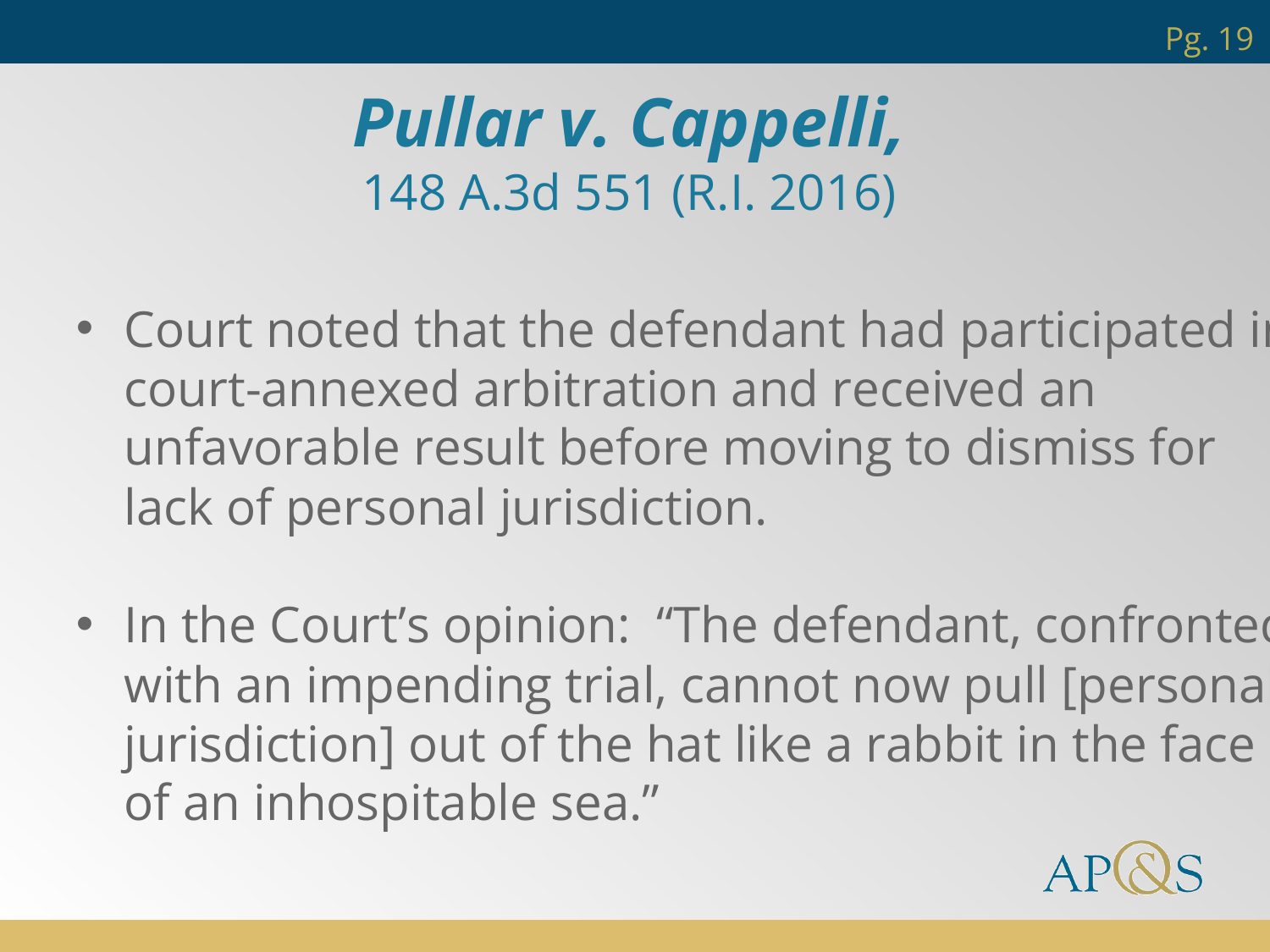

Pg. 19
Pullar v. Cappelli,
148 A.3d 551 (R.I. 2016)
Court noted that the defendant had participated in court-annexed arbitration and received an unfavorable result before moving to dismiss for lack of personal jurisdiction.

In the Court’s opinion:  “The defendant, confronted with an impending trial, cannot now pull [personal jurisdiction] out of the hat like a rabbit in the face of an inhospitable sea.”